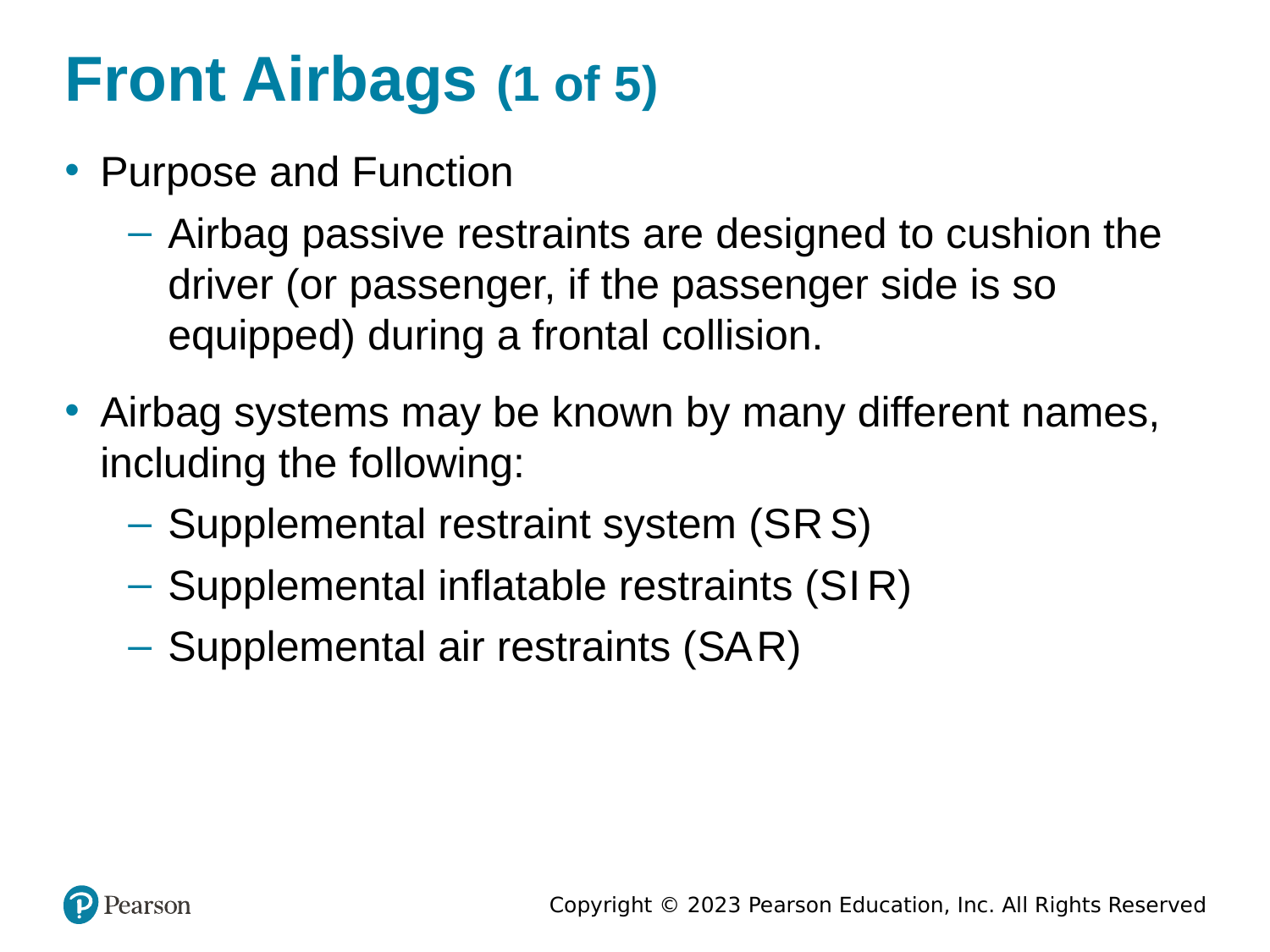

# Front Airbags (1 of 5)
Purpose and Function
Airbag passive restraints are designed to cushion the driver (or passenger, if the passenger side is so equipped) during a frontal collision.
Airbag systems may be known by many different names, including the following:
Supplemental restraint system (S R S)
Supplemental inflatable restraints (S I R)
Supplemental air restraints (S A R)